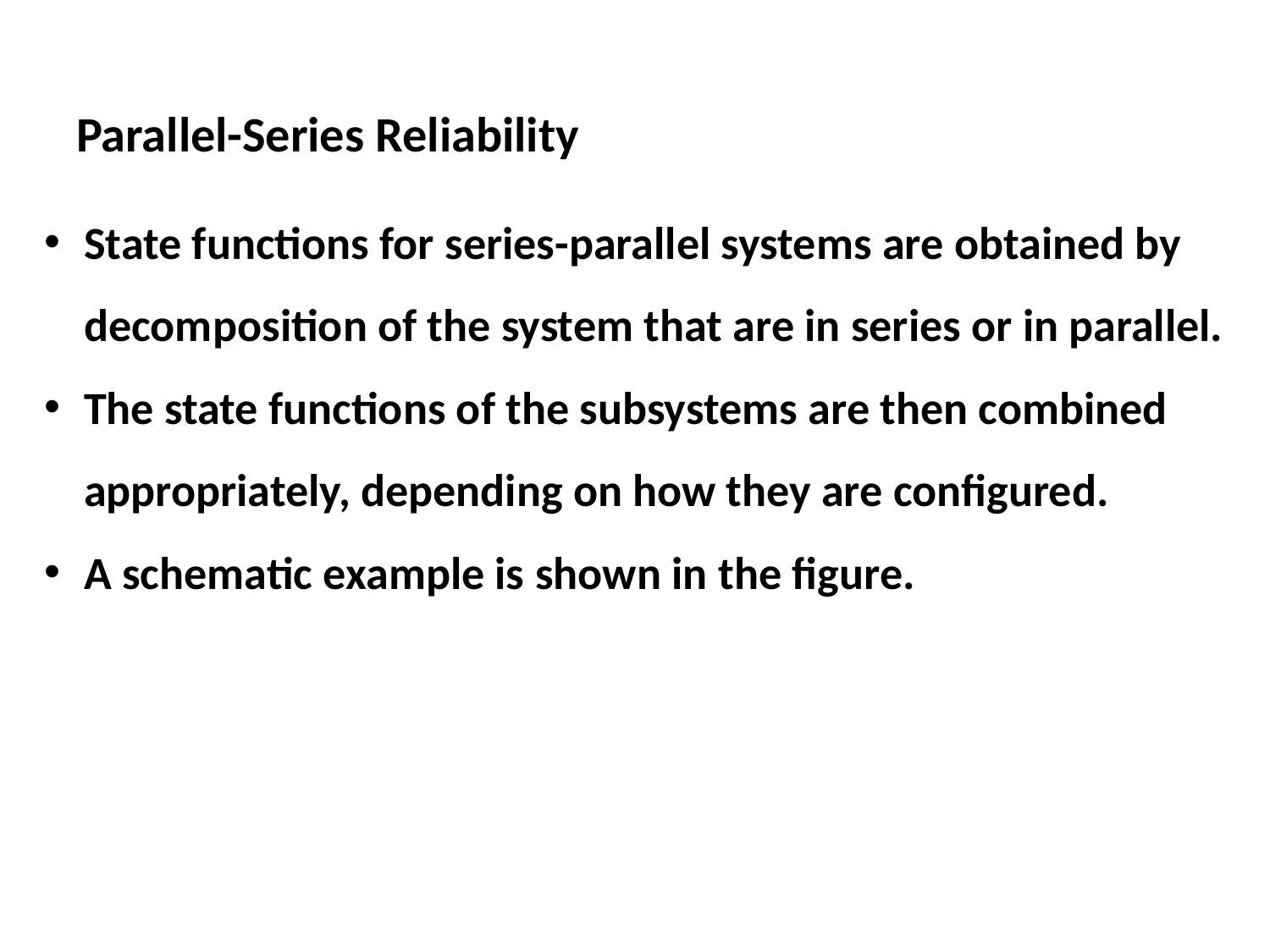

# Parallel-Series Reliability
State functions for series-parallel systems are obtained by decomposition of the system that are in series or in parallel.
The state functions of the subsystems are then combined appropriately, depending on how they are configured.
A schematic example is shown in the figure.